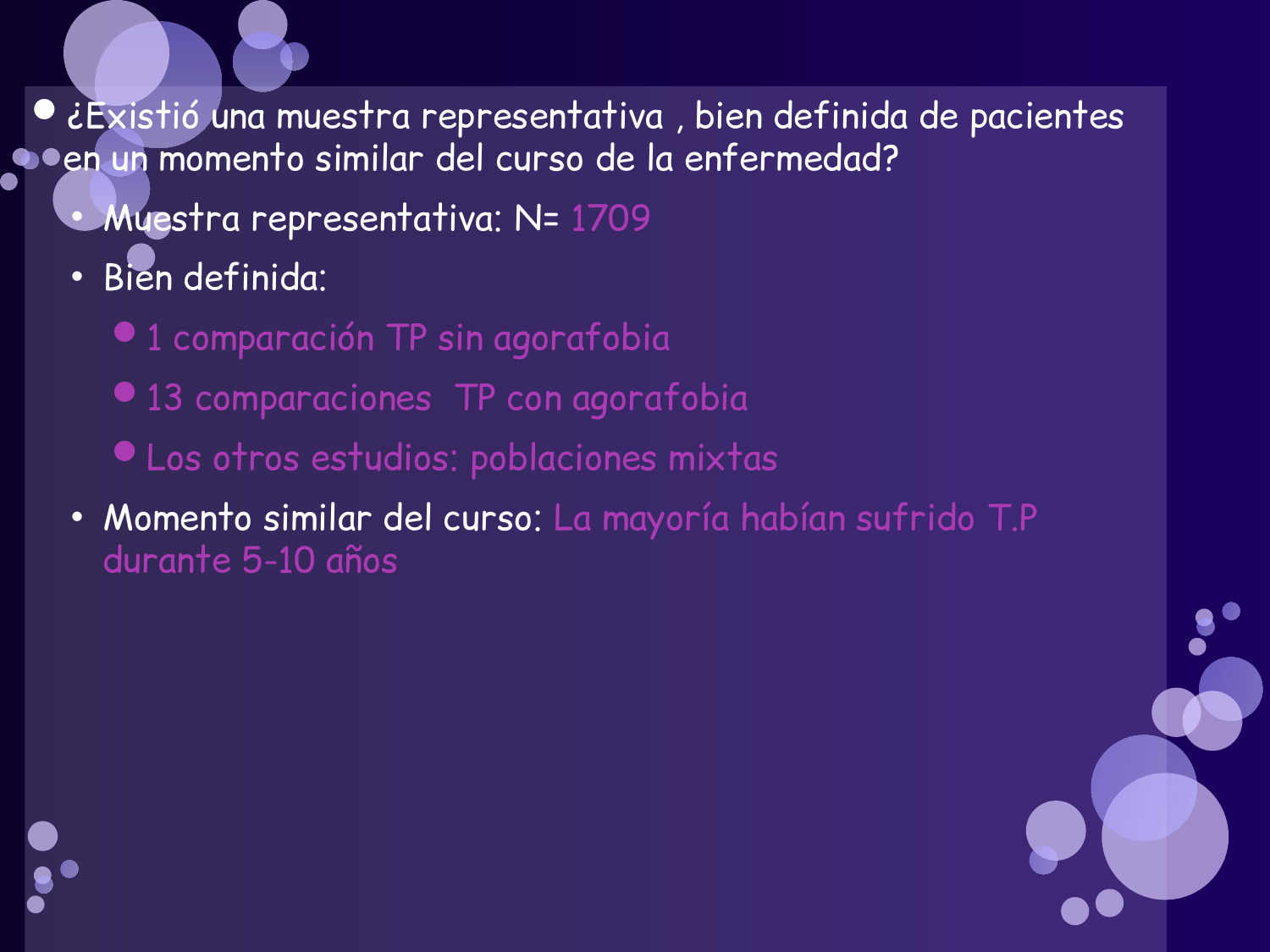

¿Existió una muestra representativa , bien definida de pacientes en un momento similar del curso de la enfermedad?
Muestra representativa: N= 1709
Bien definida:
1 comparación TP sin agorafobia
13 comparaciones  TP con agorafobia
Los otros estudios: poblaciones mixtas
Momento similar del curso: La mayoría habían sufrido T.P durante 5-10 años